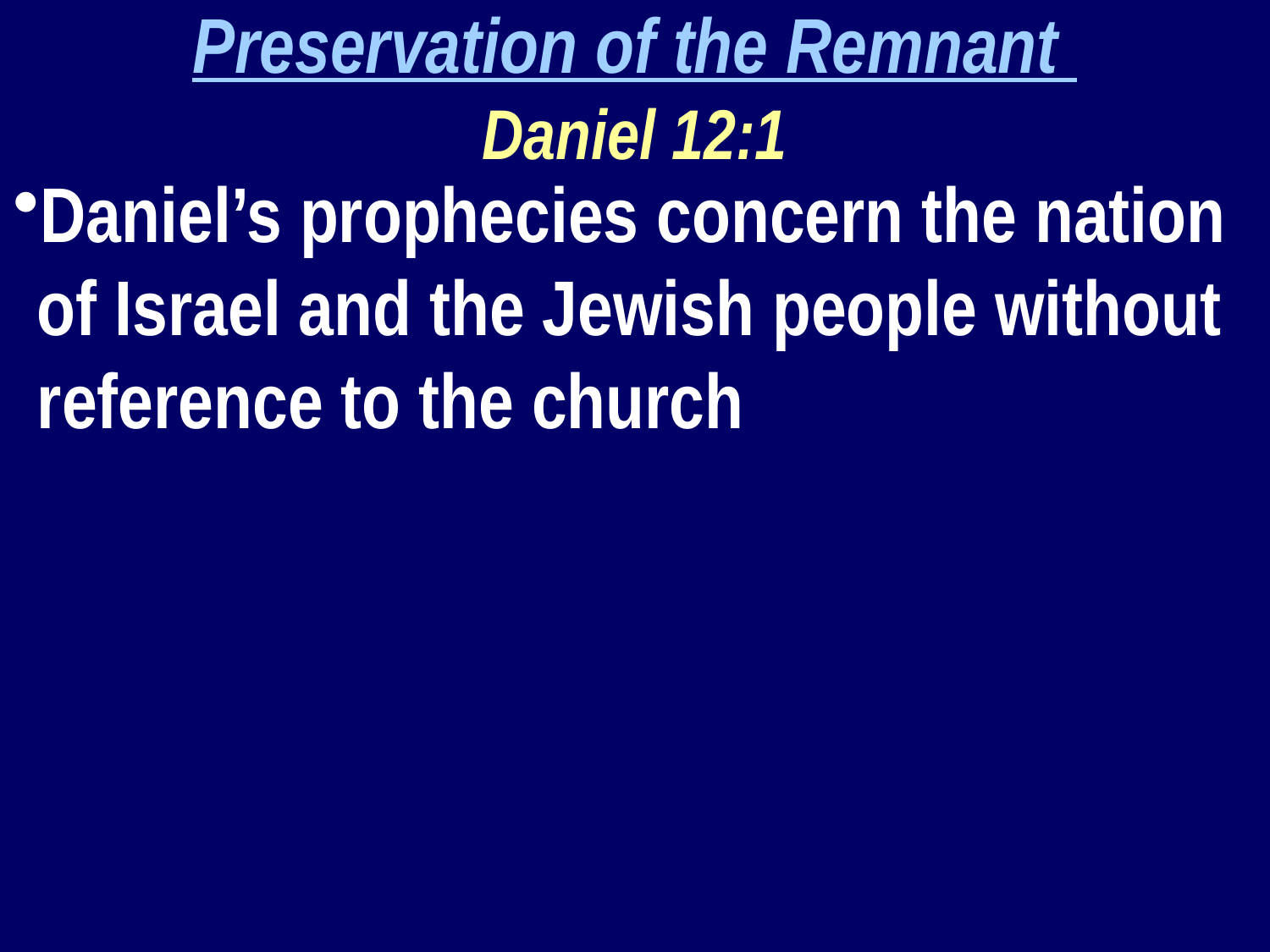

Preservation of the Remnant
Daniel 12:1
Daniel’s prophecies concern the nation of Israel and the Jewish people without reference to the church